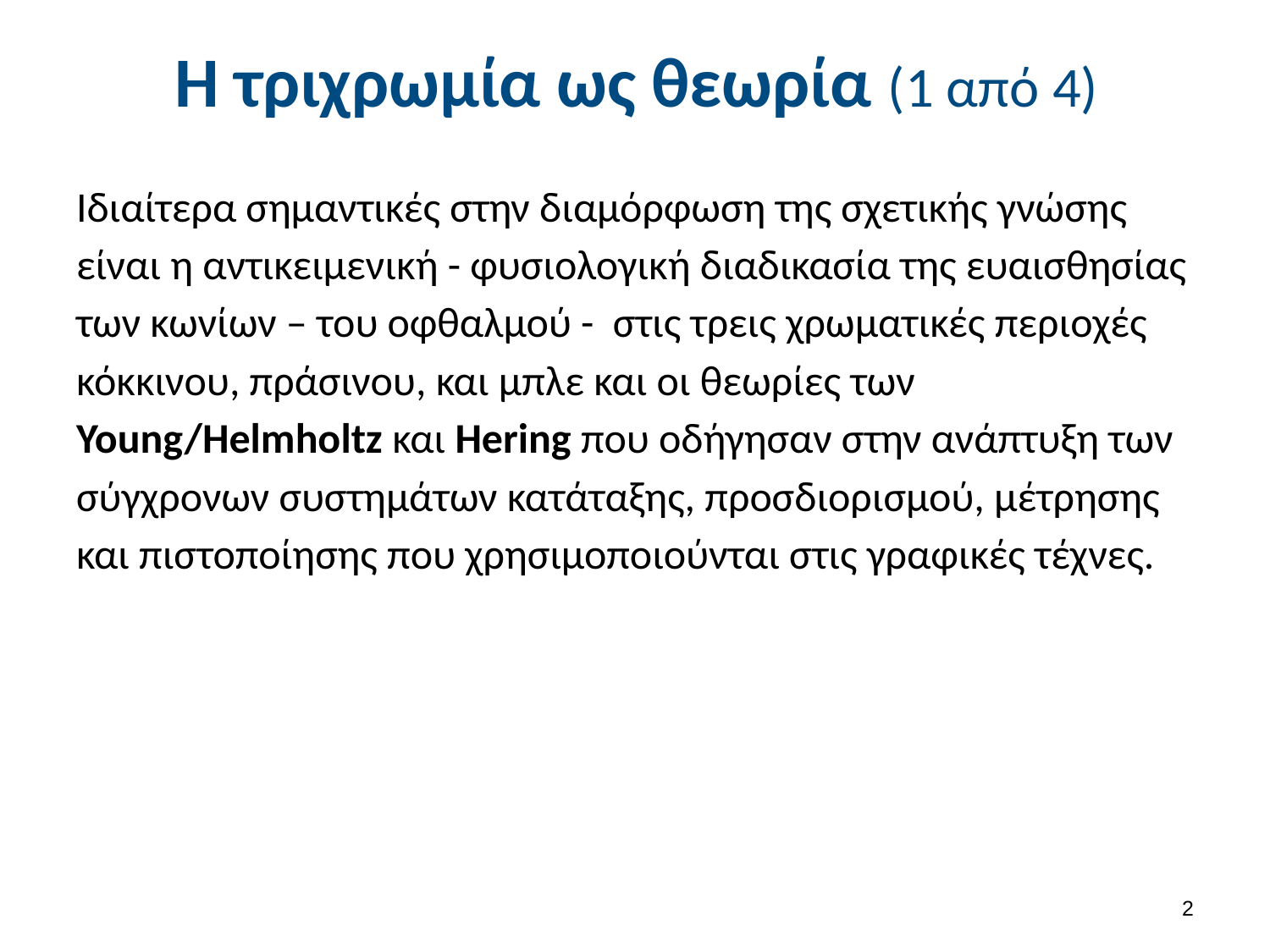

# Η τριχρωμία ως θεωρία (1 από 4)
Ιδιαίτερα σημαντικές στην διαμόρφωση της σχετικής γνώσης είναι η αντικειμενική - φυσιολογική διαδικασία της ευαισθησίας των κωνίων – του οφθαλμού -  στις τρεις χρωματικές περιοχές κόκκινου, πράσινου, και μπλε και οι θεωρίες των Young/Helmholtz και Hering που οδήγησαν στην ανάπτυξη των σύγχρονων συστημάτων κατάταξης, προσδιορισμού, μέτρησης και πιστοποίησης που χρησιμοποιούνται στις γραφικές τέχνες.
2